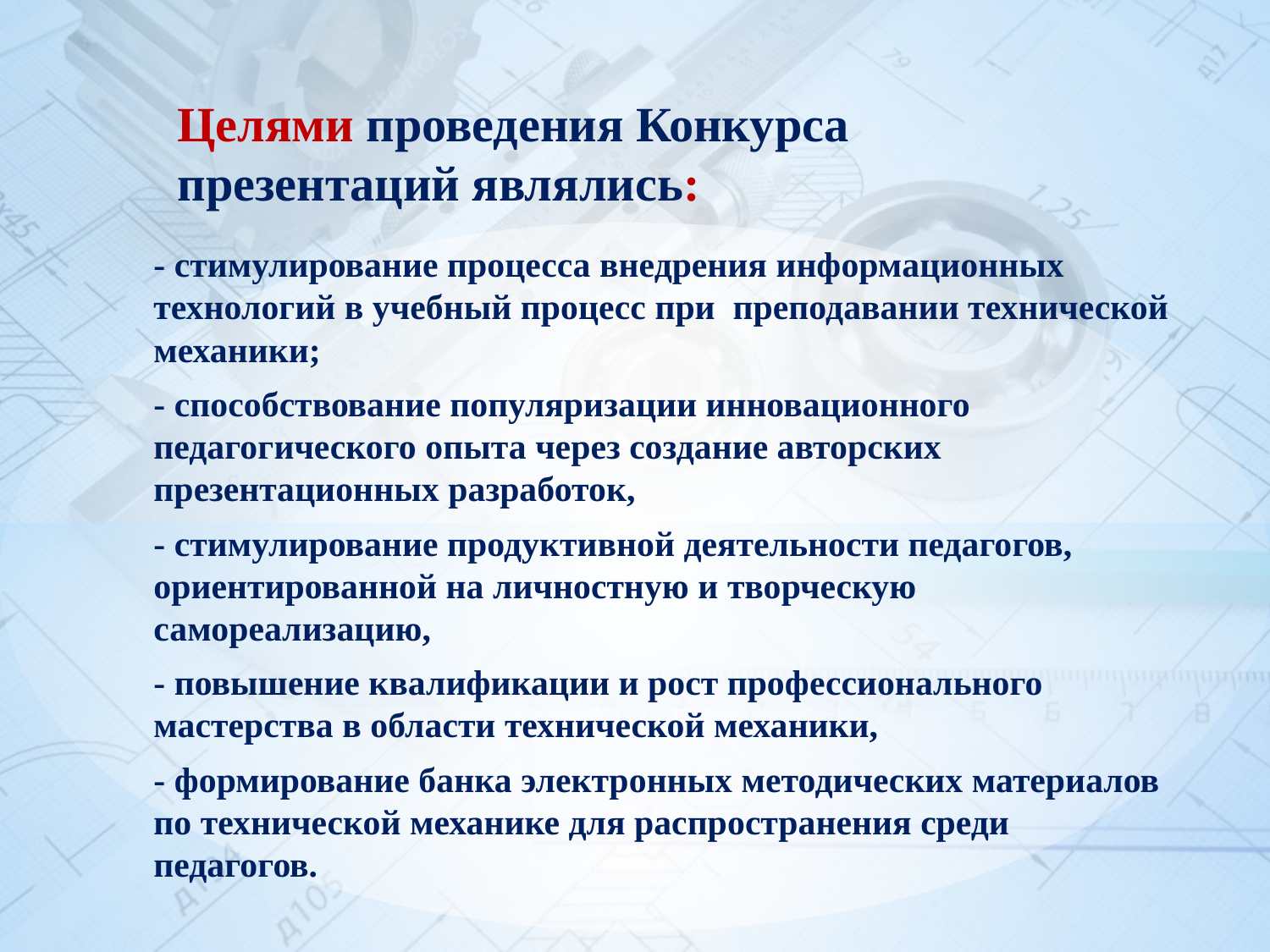

Целями проведения Конкурса презентаций являлись:
- стимулирование процесса внедрения информационных технологий в учебный процесс при  преподавании технической механики;
- способствование популяризации инновационного педагогического опыта через создание авторских презентационных разработок,
- стимулирование продуктивной деятельности педагогов, ориентированной на личностную и творческую самореализацию,
- повышение квалификации и рост профессионального мастерства в области технической механики,
- формирование банка электронных методических материалов по технической механике для распространения среди педагогов.